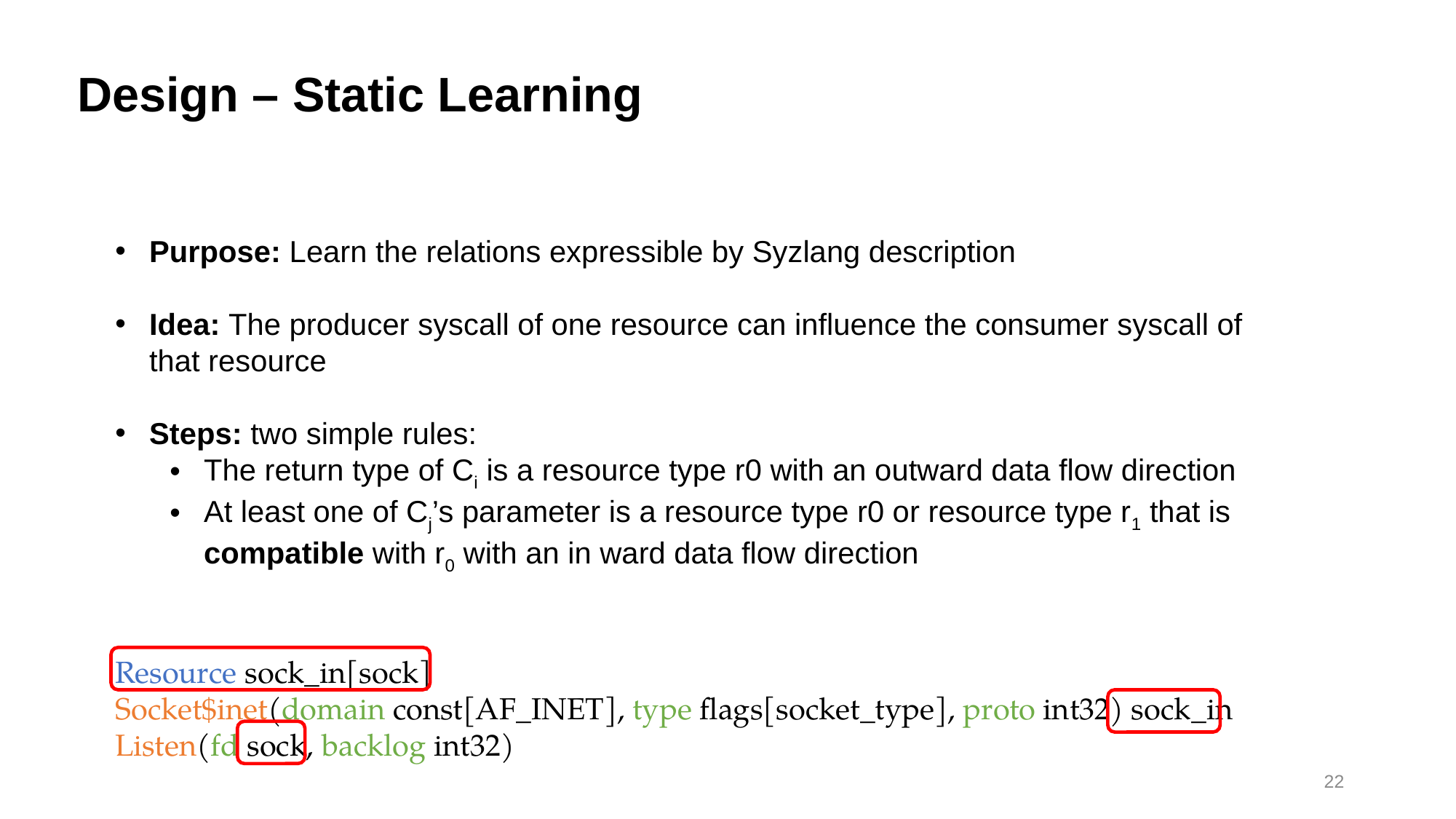

Design – Static Learning
Purpose: Learn the relations expressible by Syzlang description

Idea: The producer syscall of one resource can influence the consumer syscall of that resource

Steps: two simple rules:
The return type of Ci is a resource type r0 with an outward data flow direction
At least one of Cj’s parameter is a resource type r0 or resource type r1 that is compatible with r0 with an in ward data flow direction
Resource sock_in[sock]
Socket$inet(domain const[AF_INET], type flags[socket_type], proto int32) sock_in
Listen(fd sock, backlog int32)

22